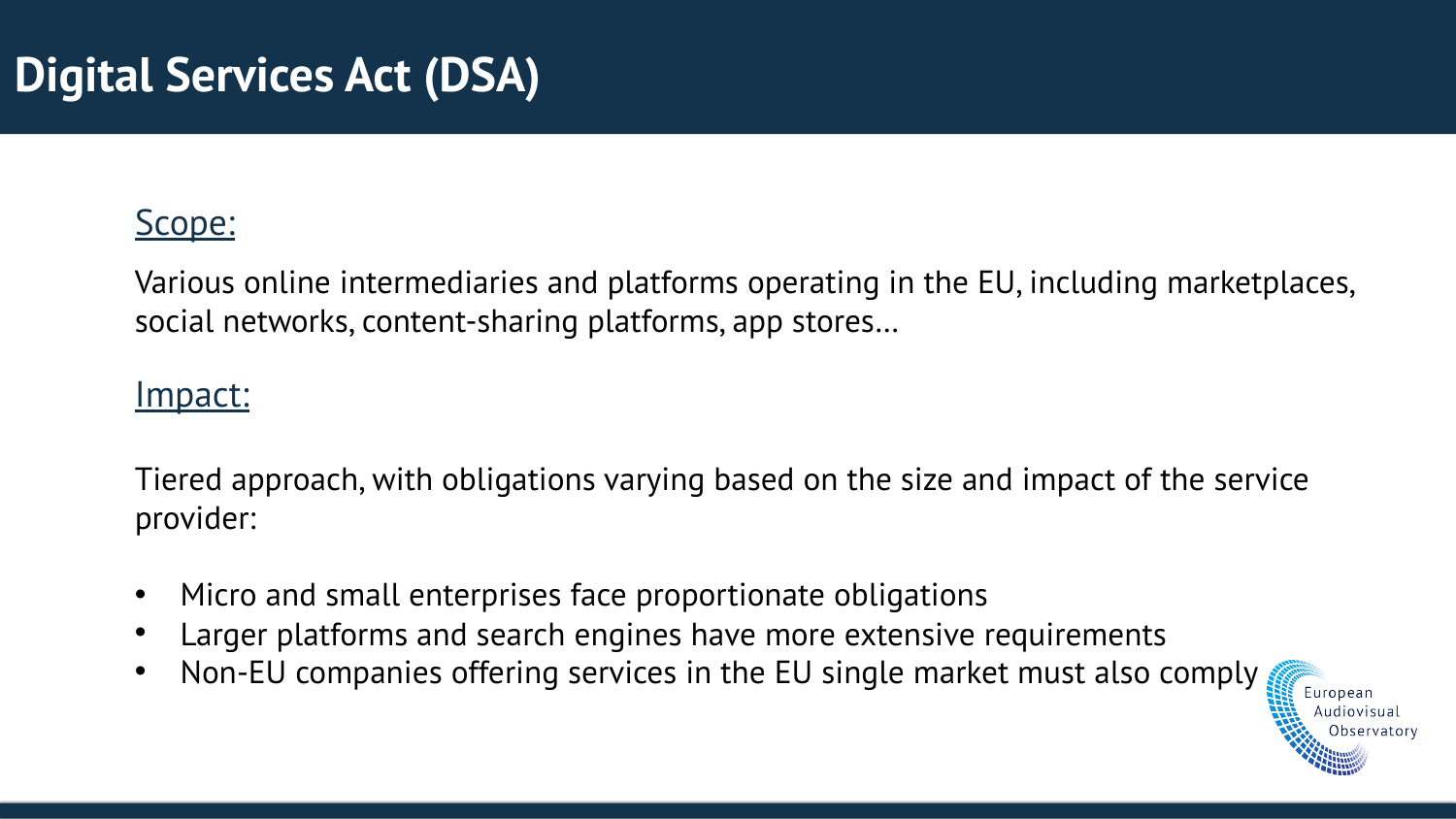

Digital Services Act (DSA)
Scope:

Various online intermediaries and platforms operating in the EU, including marketplaces, social networks, content-sharing platforms, app stores…
Impact:

Tiered approach, with obligations varying based on the size and impact of the service provider:

Micro and small enterprises face proportionate obligations
Larger platforms and search engines have more extensive requirements
Non-EU companies offering services in the EU single market must also comply